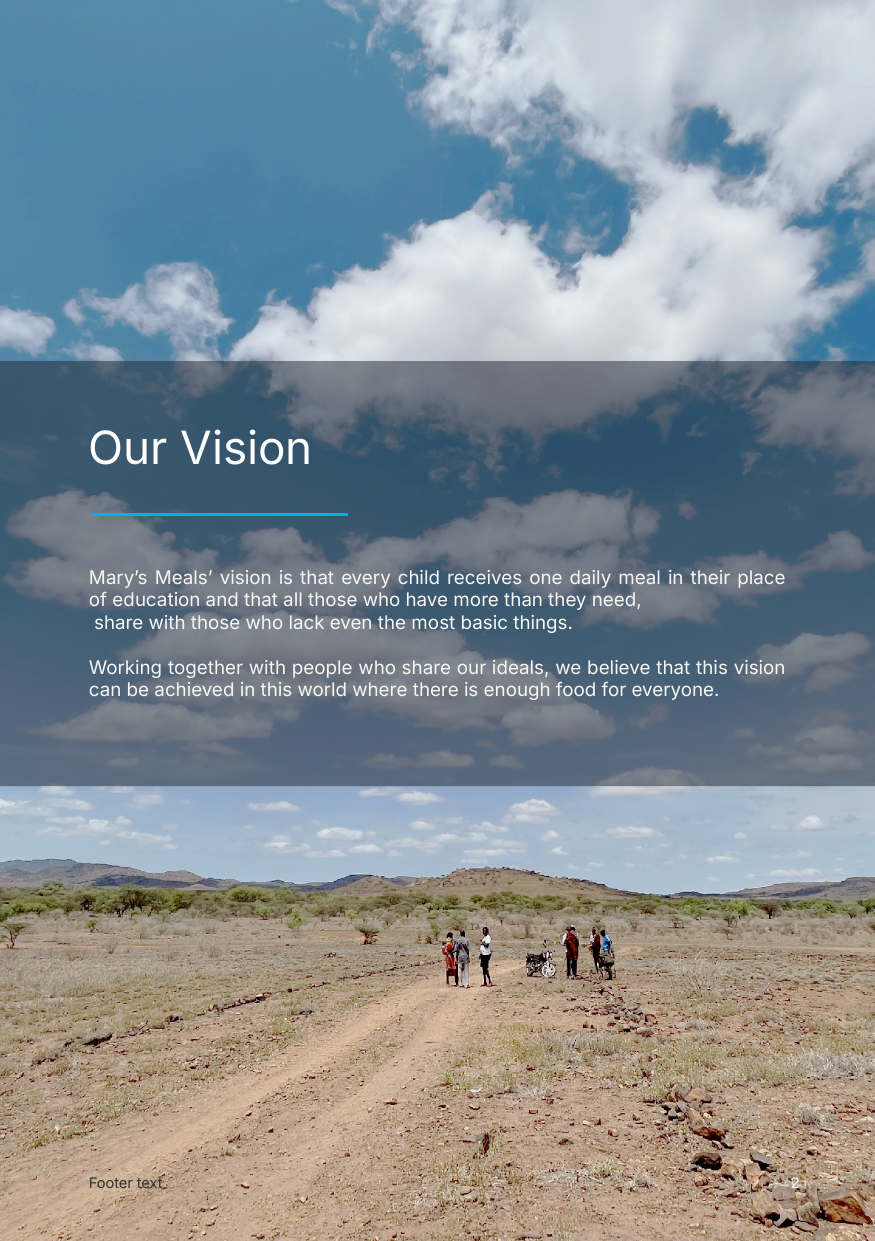

Our Vision
Mary’s Meals’ vision is that every child receives one daily meal in their place of education and that all those who have more than they need,
 share with those who lack even the most basic things.

Working together with people who share our ideals, we believe that this vision can be achieved in this world where there is enough food for everyone.
Footer text
2